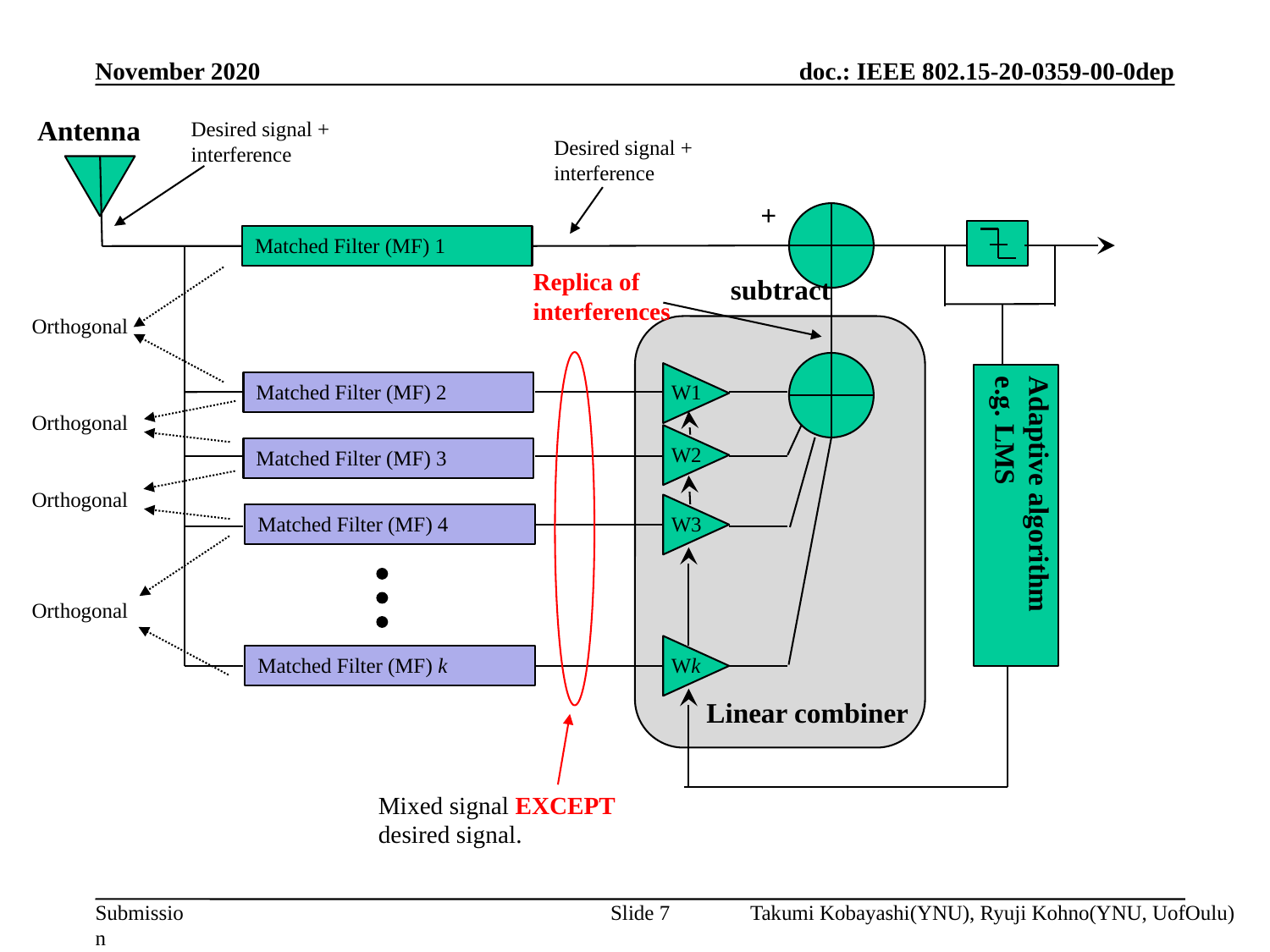

November 2020
Antenna
Desired signal + interference
Desired signal + interference

+

Matched Filter (MF) 1
Replica of interferences
subtract
Orthogonal

Matched Filter (MF) 2
W1
Orthogonal

W2
Matched Filter (MF) 3
Adaptive algorithm
e.g. LMS
Orthogonal

W3
Matched Filter (MF) 4

Orthogonal

Wk
Matched Filter (MF) k
Linear combiner
Mixed signal EXCEPT desired signal.
Takumi Kobayashi(YNU), Ryuji Kohno(YNU, UofOulu)
Slide 7